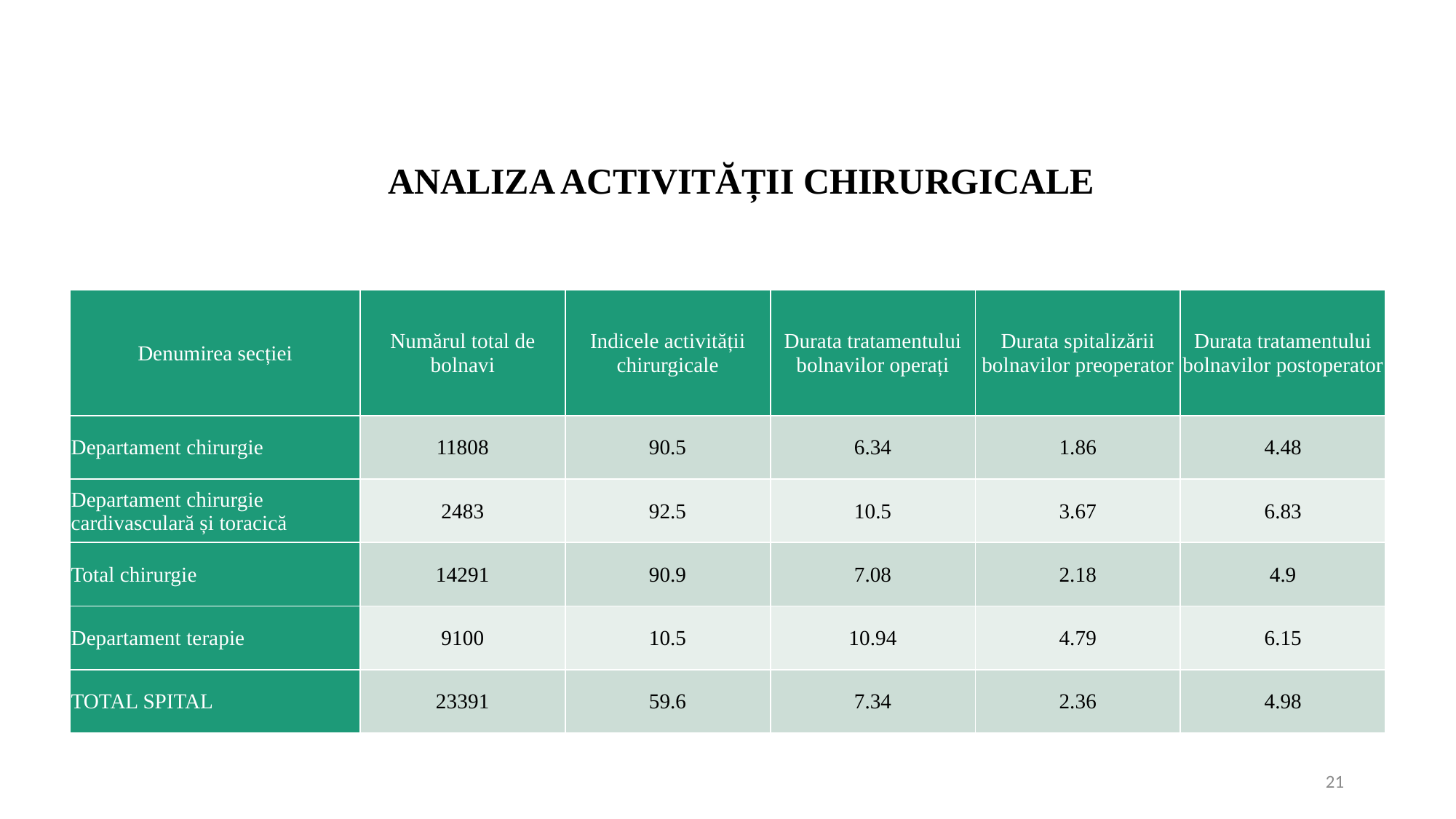

# ANALIZA ACTIVITĂȚII CHIRURGICALE
| Denumirea secției | Numărul total de bolnavi | Indicele activității chirurgicale | Durata tratamentului bolnavilor operați | Durata spitalizării bolnavilor preoperator | Durata tratamentului bolnavilor postoperator |
| --- | --- | --- | --- | --- | --- |
| Departament chirurgie | 11808 | 90.5 | 6.34 | 1.86 | 4.48 |
| Departament chirurgie cardivasculară și toracică | 2483 | 92.5 | 10.5 | 3.67 | 6.83 |
| Total chirurgie | 14291 | 90.9 | 7.08 | 2.18 | 4.9 |
| Departament terapie | 9100 | 10.5 | 10.94 | 4.79 | 6.15 |
| TOTAL SPITAL | 23391 | 59.6 | 7.34 | 2.36 | 4.98 |
21